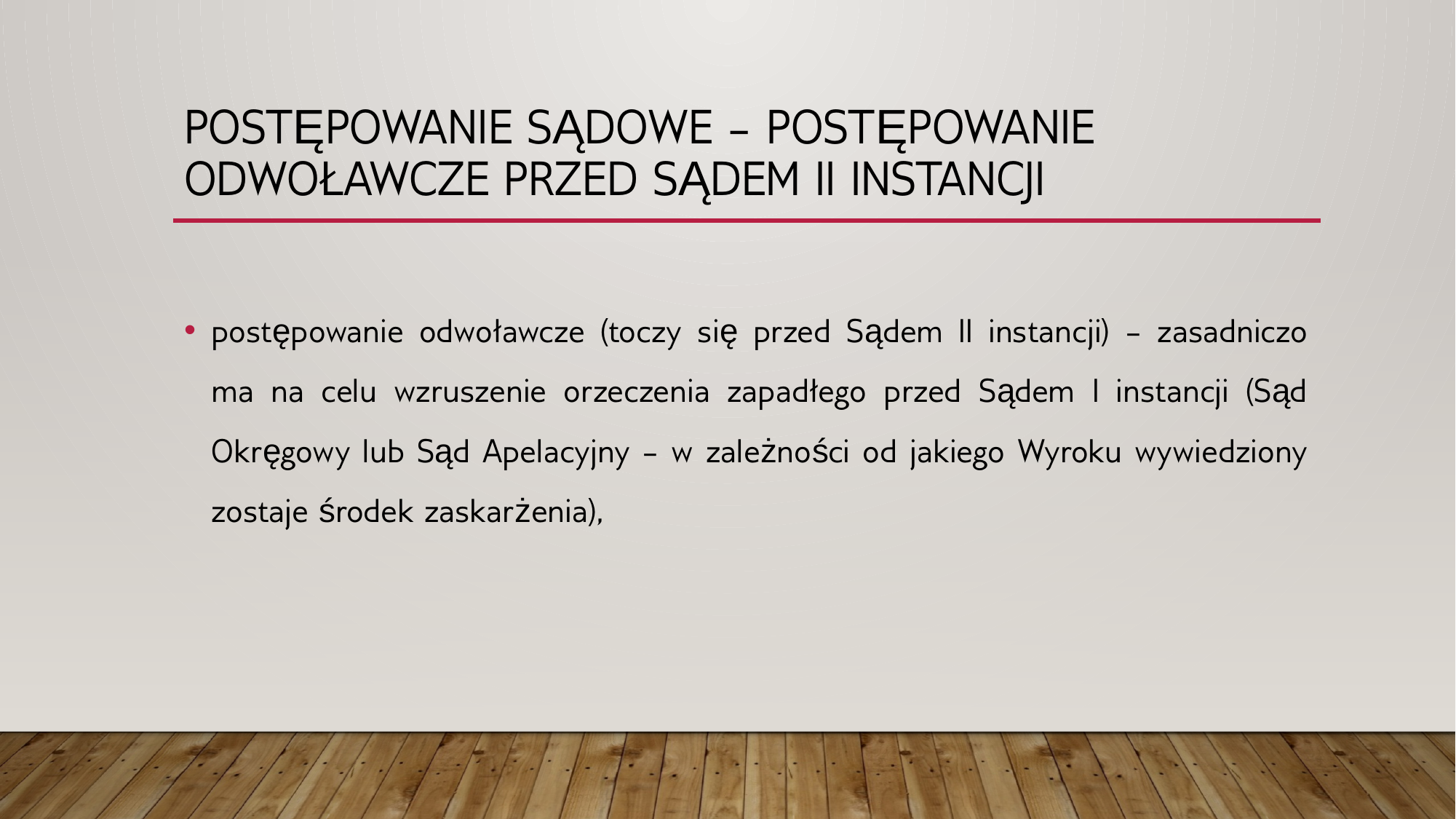

# Postępowanie sądowe – postępowanie odwoławcze przed sądem iI instancji
postępowanie odwoławcze (toczy się przed Sądem II instancji) – zasadniczo ma na celu wzruszenie orzeczenia zapadłego przed Sądem I instancji (Sąd Okręgowy lub Sąd Apelacyjny – w zależności od jakiego Wyroku wywiedziony zostaje środek zaskarżenia),